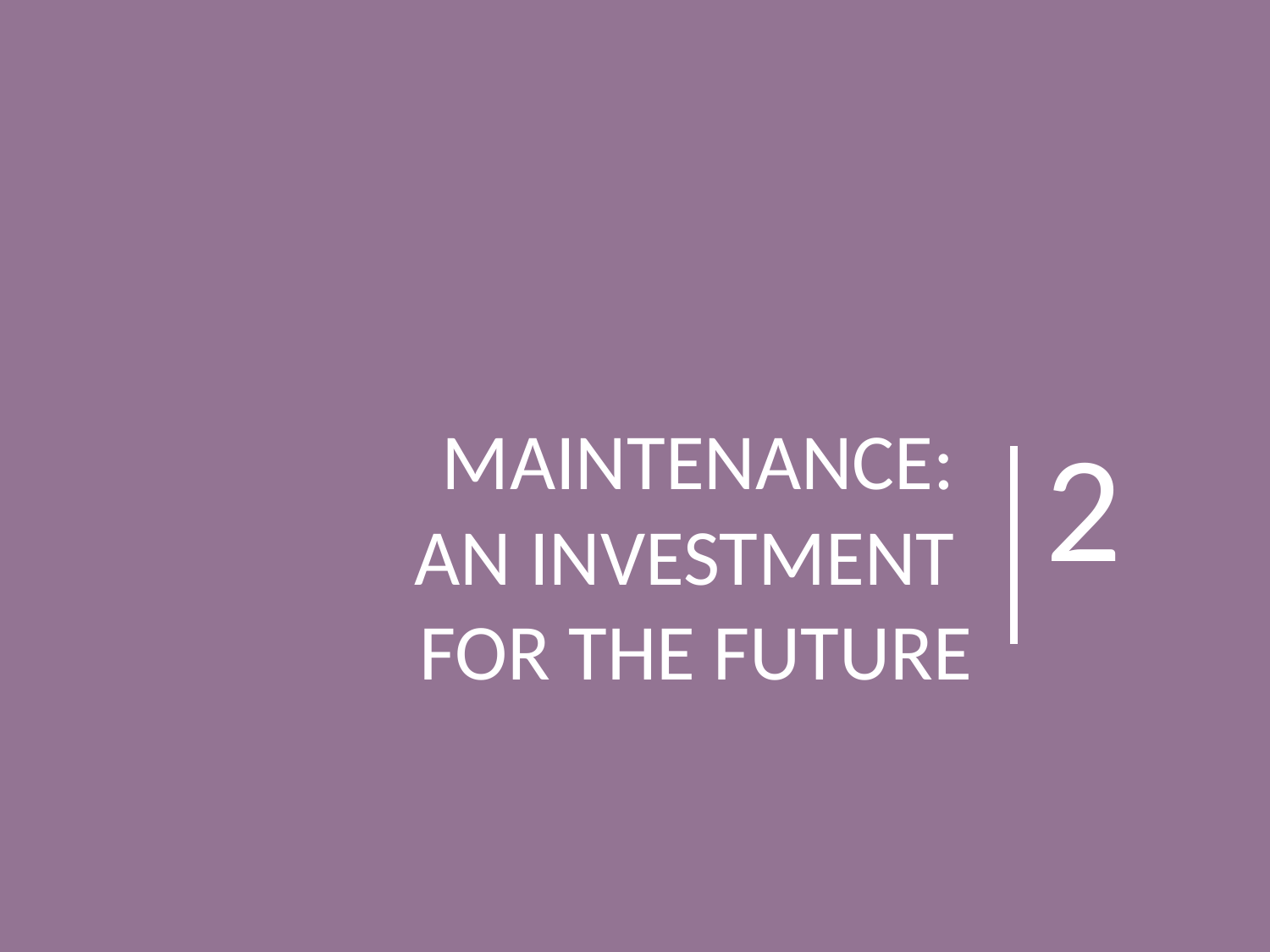

2
Maintenance:
an investment
for the future
PPRS Paris 2015 - Your presentation name
9